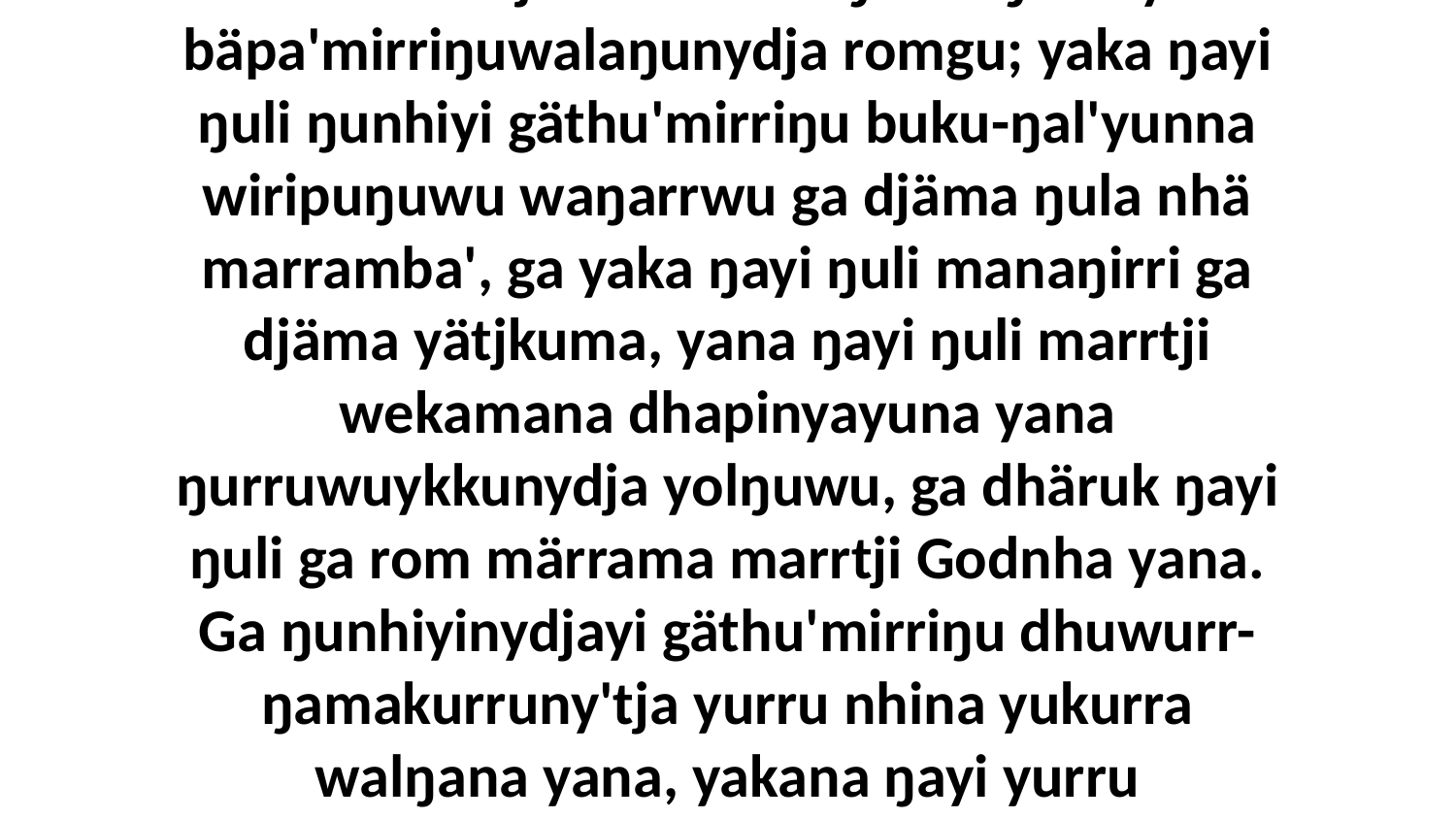

14-18 “Mak wiripunydja ŋurikalayi dhuwurr-yätjkala yolŋuwala gäthu'mirriŋuyu ŋuli nhäma ŋunhi bäpa'mirriŋuwala djämawuy yätjkunhara, ga yakana ŋayi yurru malthundja nhanukalaŋuwu ŋurikiyi bäpa'mirriŋuwalaŋunydja romgu; yaka ŋayi ŋuli ŋunhiyi gäthu'mirriŋu buku-ŋal'yunna wiripuŋuwu waŋarrwu ga djäma ŋula nhä marramba', ga yaka ŋayi ŋuli manaŋirri ga djäma yätjkuma, yana ŋayi ŋuli marrtji wekamana dhapinyayuna yana ŋurruwuykkunydja yolŋuwu, ga dhäruk ŋayi ŋuli ga rom märrama marrtji Godnha yana. Ga ŋunhiyinydjayi gäthu'mirriŋu dhuwurr-ŋamakurruny'tja yurru nhina yukurra walŋana yana, yakana ŋayi yurru rakunydhirri liŋgu ŋuriŋi bäpa'mirriŋuwala nhanukalaŋuwala yätjthu; ŋunhiyi warray nhanŋu bäpa'mirriŋu warray yurru rakunydhirrinydja, liŋgu ŋayi ŋunhi dhuwurr-yätjthina ŋayipi.